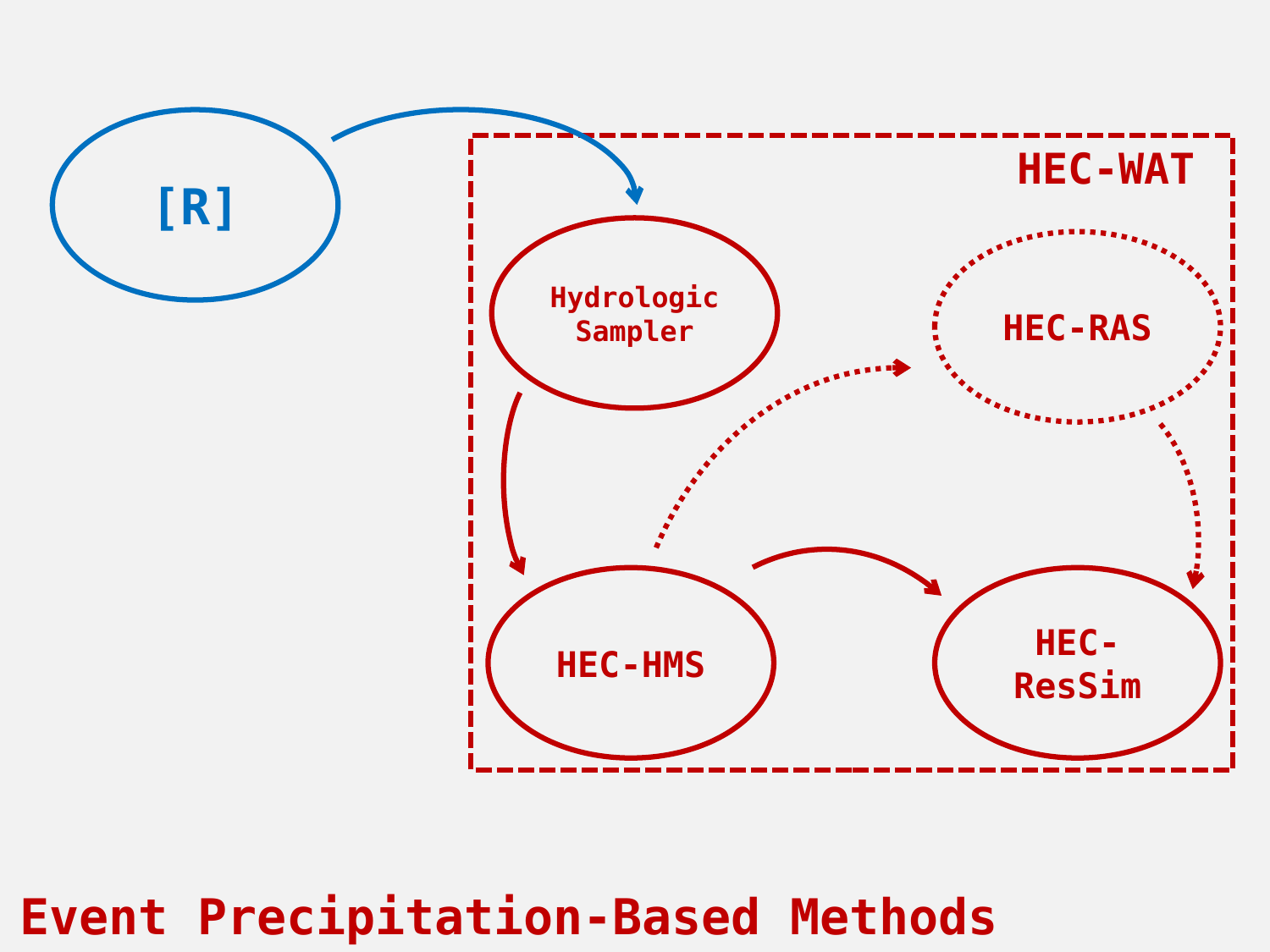

[R]

HEC-WAT
Hydrologic Sampler
HEC-RAS

HEC-HMS
HEC-ResSim
Event Precipitation-Based Methods